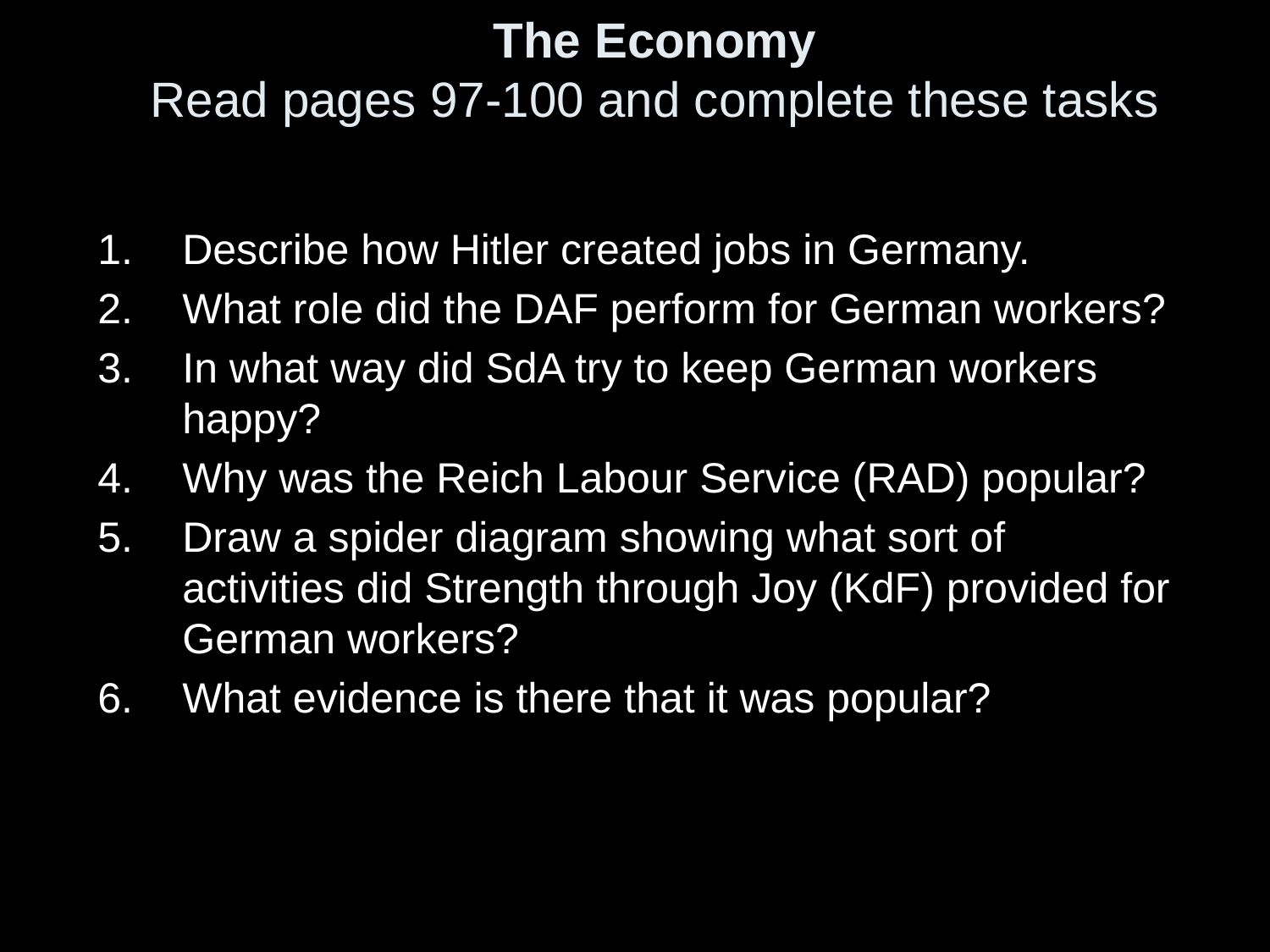

# The Economy Read pages 97-100 and complete these tasks
Describe how Hitler created jobs in Germany.
What role did the DAF perform for German workers?
In what way did SdA try to keep German workers happy?
Why was the Reich Labour Service (RAD) popular?
Draw a spider diagram showing what sort of activities did Strength through Joy (KdF) provided for German workers?
What evidence is there that it was popular?